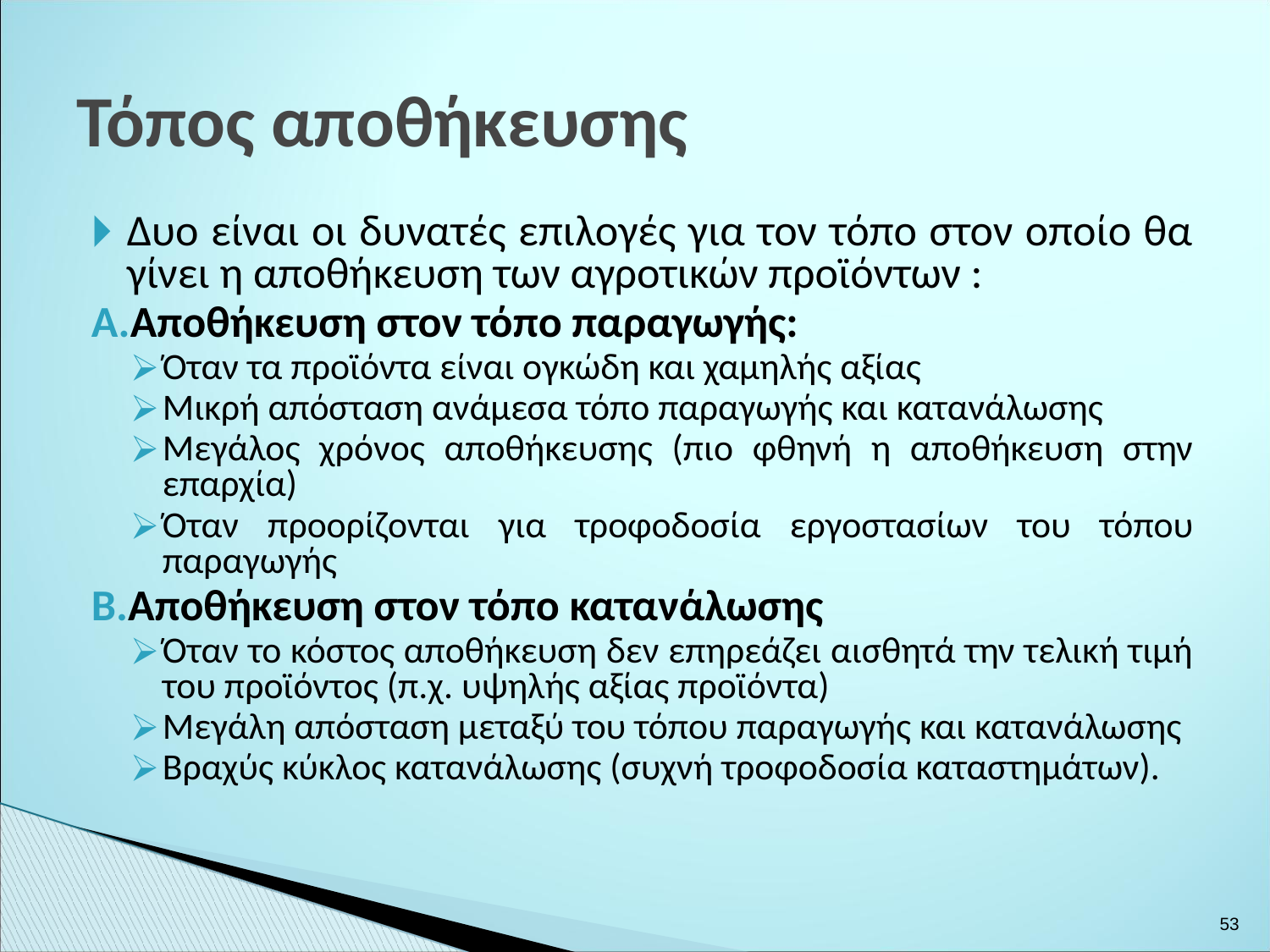

Τόπος αποθήκευσης
Δυο είναι οι δυνατές επιλογές για τον τόπο στον οποίο θα γίνει η αποθήκευση των αγροτικών προϊόντων :
Αποθήκευση στον τόπο παραγωγής:
Όταν τα προϊόντα είναι ογκώδη και χαμηλής αξίας
Μικρή απόσταση ανάμεσα τόπο παραγωγής και κατανάλωσης
Μεγάλος χρόνος αποθήκευσης (πιο φθηνή η αποθήκευση στην επαρχία)
Όταν προορίζονται για τροφοδοσία εργοστασίων του τόπου παραγωγής
Αποθήκευση στον τόπο κατανάλωσης
Όταν το κόστος αποθήκευση δεν επηρεάζει αισθητά την τελική τιμή του προϊόντος (π.χ. υψηλής αξίας προϊόντα)
Μεγάλη απόσταση μεταξύ του τόπου παραγωγής και κατανάλωσης
Βραχύς κύκλος κατανάλωσης (συχνή τροφοδοσία καταστημάτων).
53